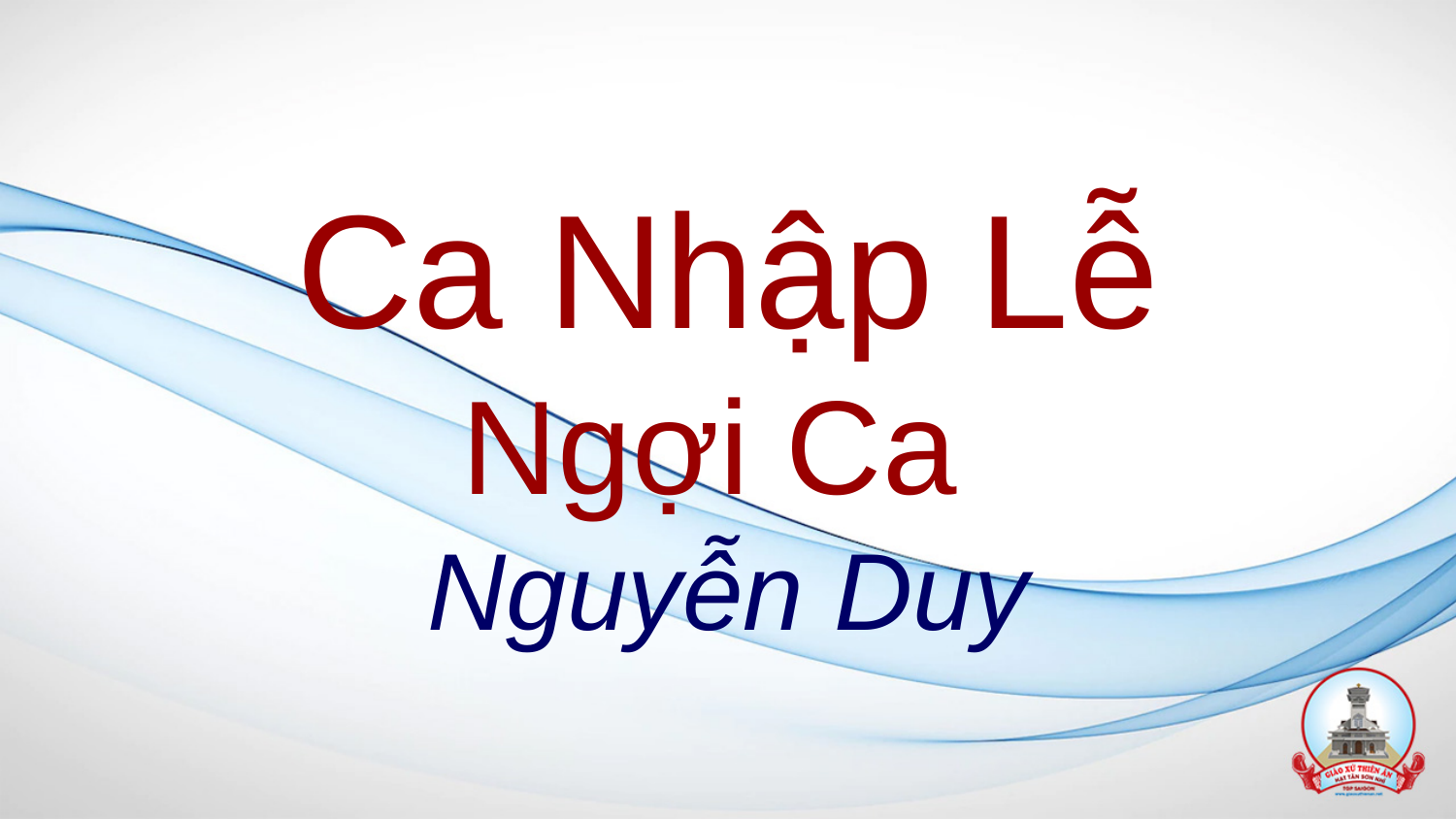

# Ca Nhập Lễ Ngợi Ca Nguyễn Duy